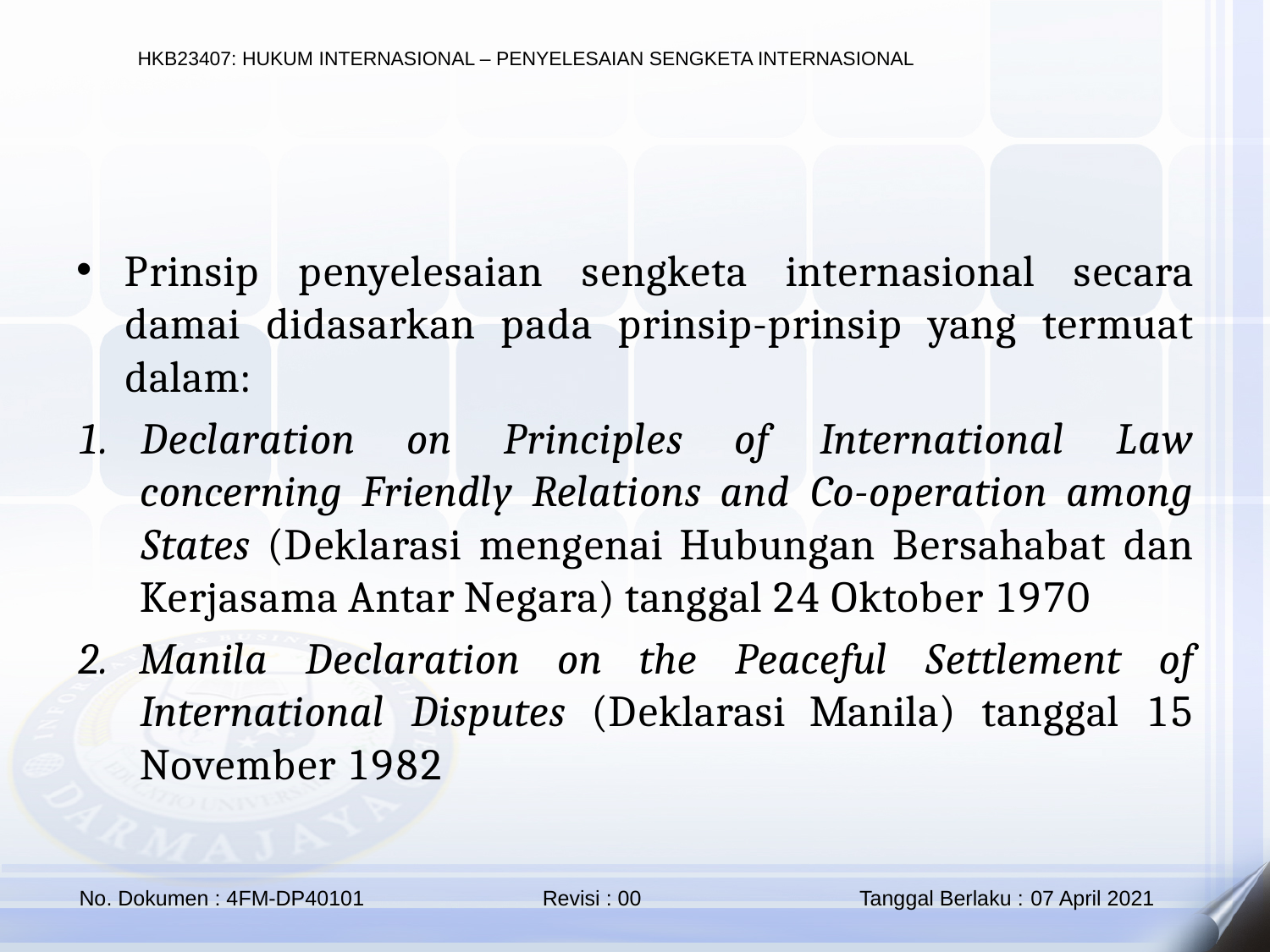

Prinsip penyelesaian sengketa internasional secara damai didasarkan pada prinsip-prinsip yang termuat dalam:
Declaration on Principles of International Law concerning Friendly Relations and Co-operation among States (Deklarasi mengenai Hubungan Bersahabat dan Kerjasama Antar Negara) tanggal 24 Oktober 1970
Manila Declaration on the Peaceful Settlement of International Disputes (Deklarasi Manila) tanggal 15 November 1982